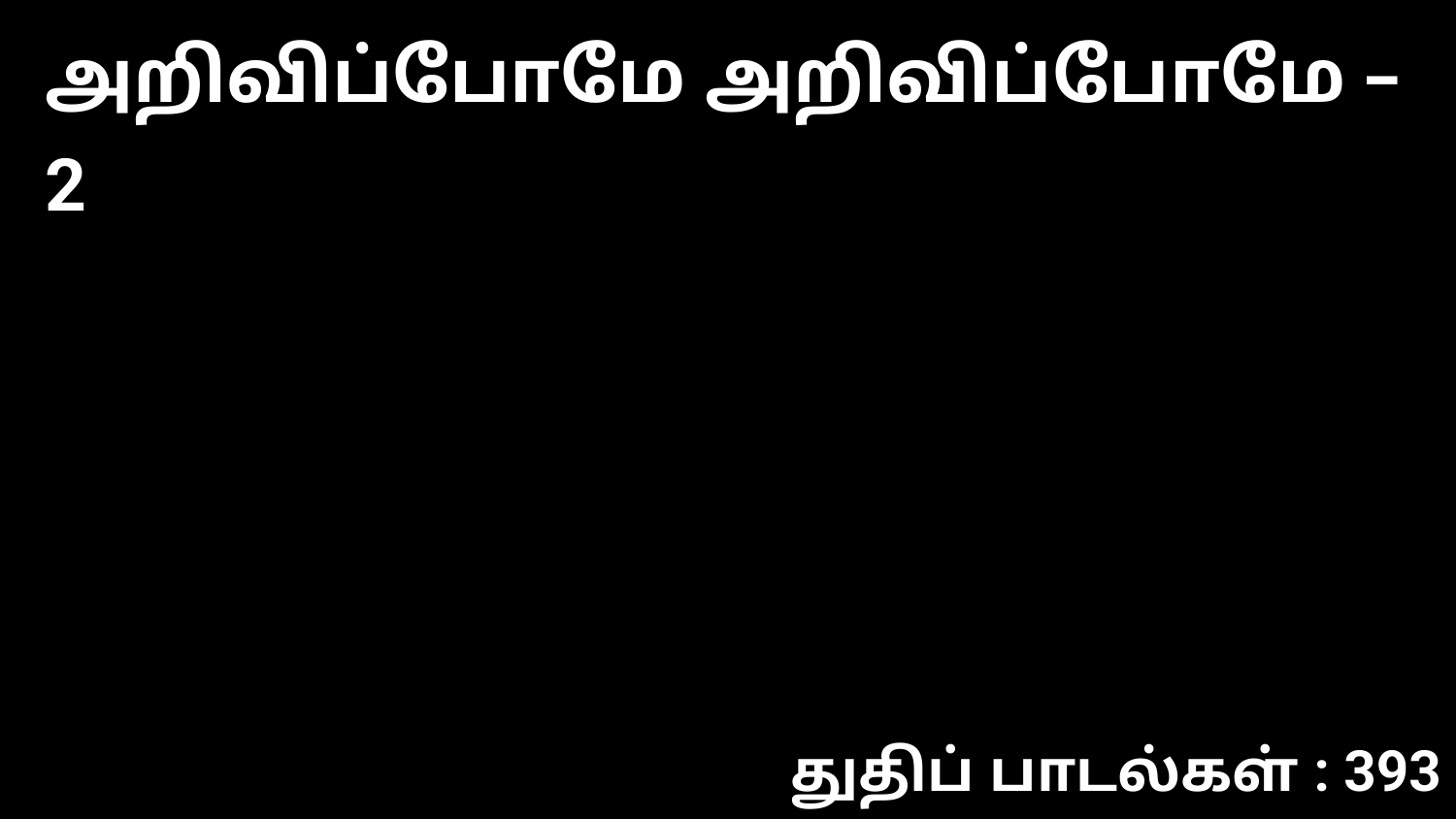

அறிவிப்போமே அறிவிப்போமே –2
துதிப் பாடல்கள் : 393